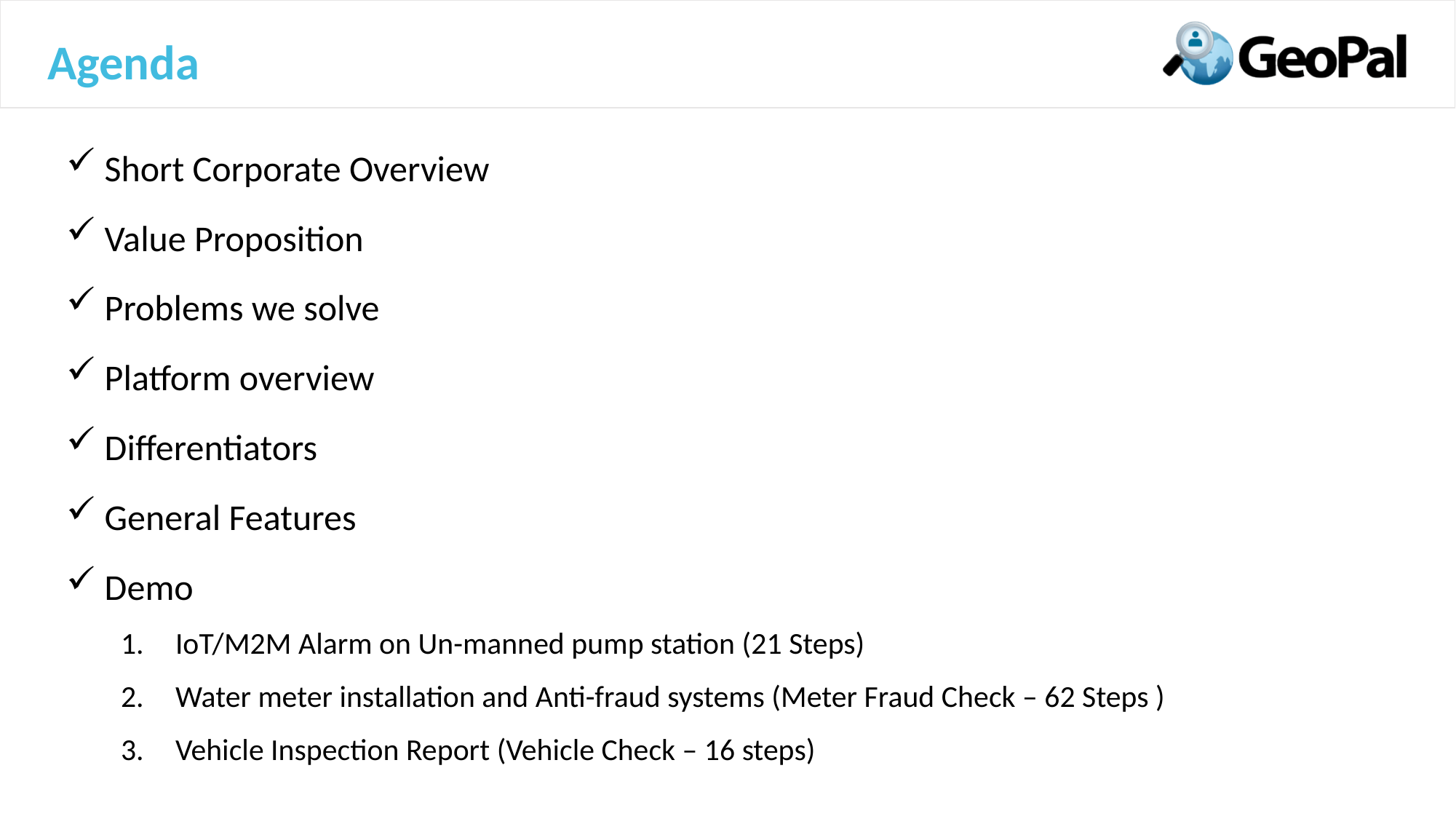

# Agenda
 Short Corporate Overview
 Value Proposition
 Problems we solve
 Platform overview
 Differentiators
 General Features
 Demo
IoT/M2M Alarm on Un-manned pump station (21 Steps)
Water meter installation and Anti-fraud systems (Meter Fraud Check – 62 Steps )
Vehicle Inspection Report (Vehicle Check – 16 steps)